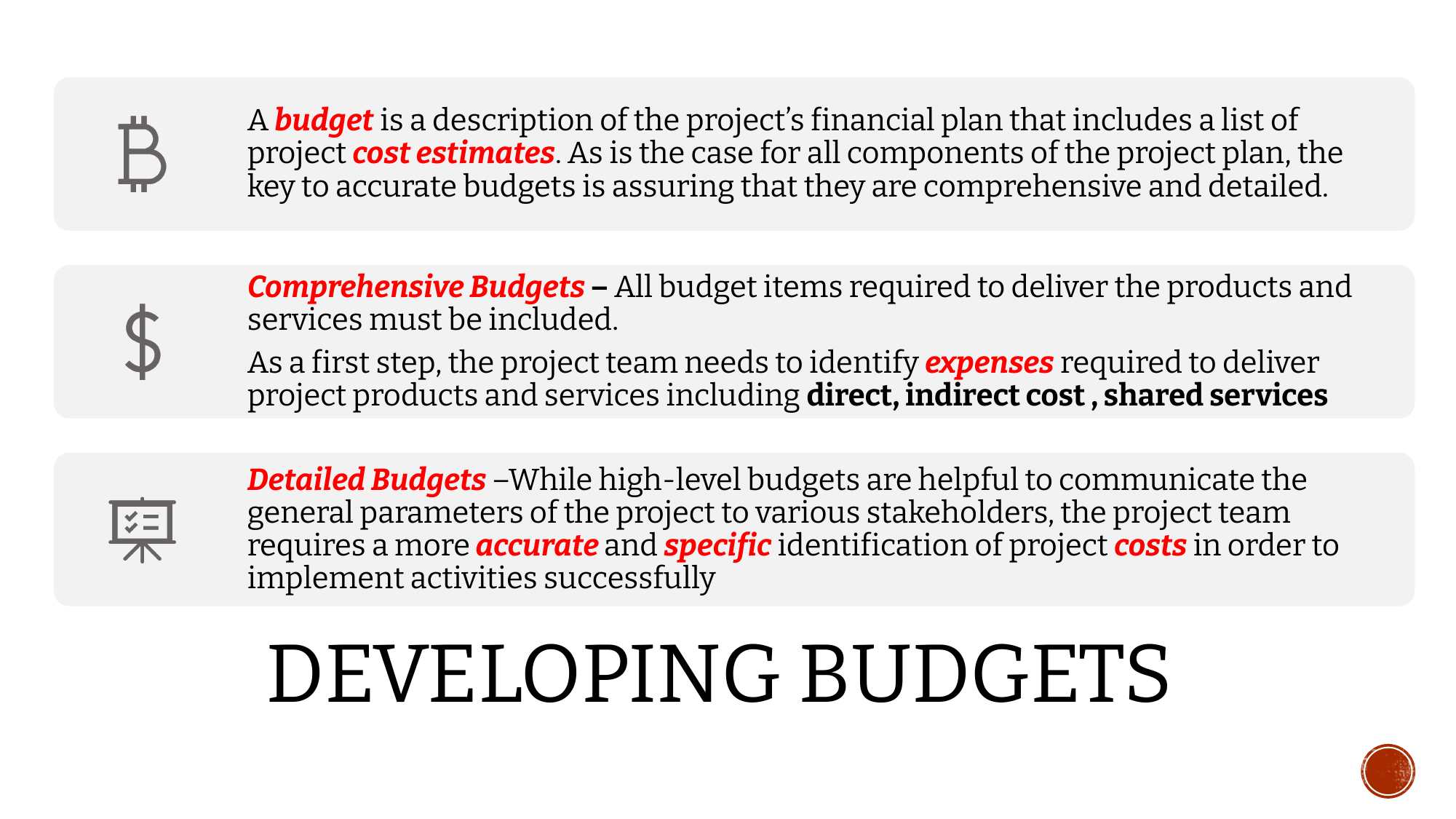

A budget is a description of the project’s financial plan that includes a list of project cost estimates. As is the case for all components of the project plan, the key to accurate budgets is assuring that they are comprehensive and detailed.
Comprehensive Budgets – All budget items required to deliver the products and services must be included.
As a first step, the project team needs to identify expenses required to deliver project products and services including direct, indirect cost , shared services
Detailed Budgets –While high-level budgets are helpful to communicate the general parameters of the project to various stakeholders, the project team requires a more accurate and specific identification of project costs in order to implement activities successfully

# Developing Budgets